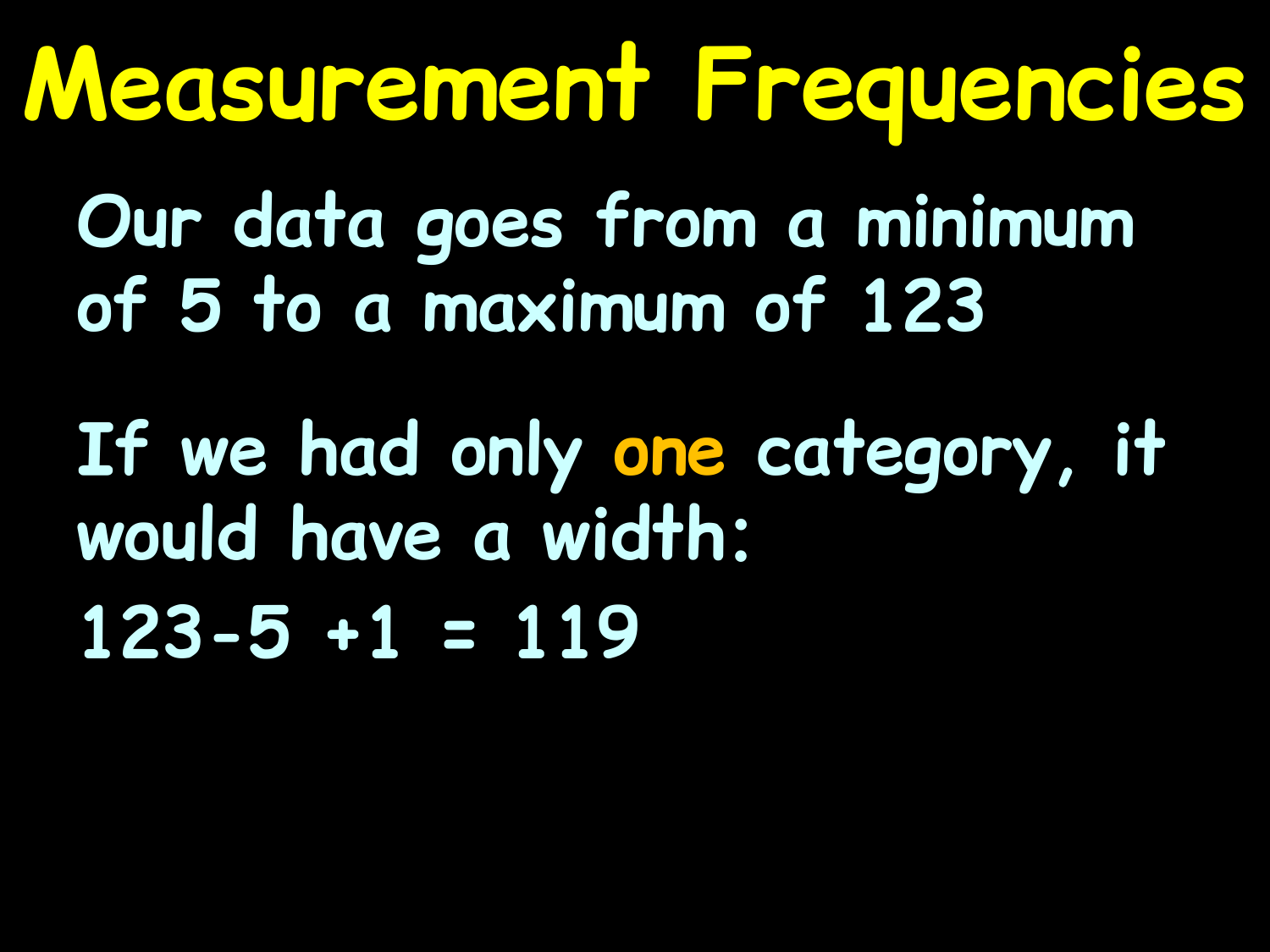

# Measurement Frequencies
Our data goes from a minimum of 5 to a maximum of 123

If we had only one category, it would have a width:
123-5 +1 = 119